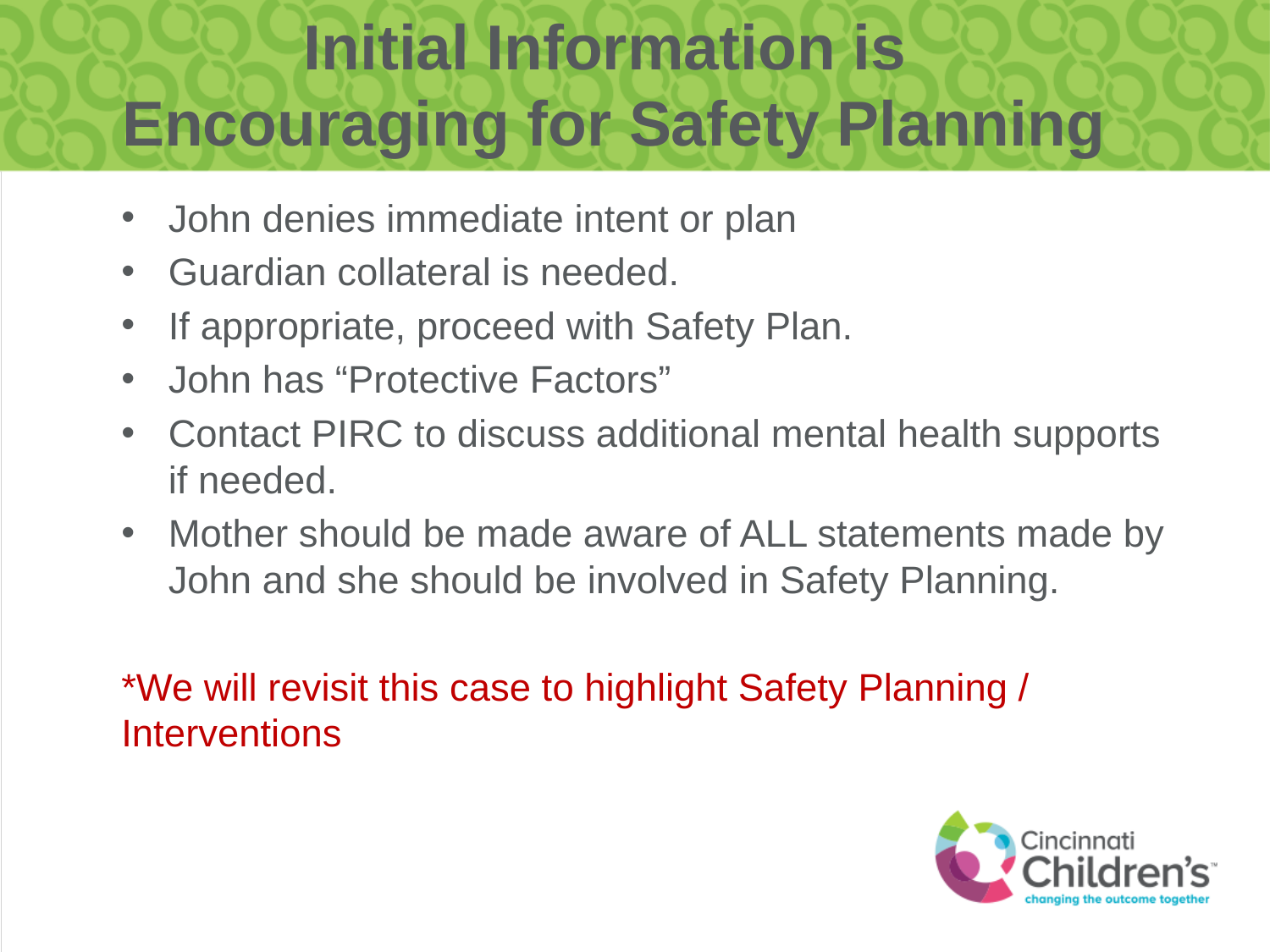

# Initial Information is Encouraging for Safety Planning
John denies immediate intent or plan
Guardian collateral is needed.
If appropriate, proceed with Safety Plan.
John has “Protective Factors”
Contact PIRC to discuss additional mental health supports if needed.
Mother should be made aware of ALL statements made by John and she should be involved in Safety Planning.

*We will revisit this case to highlight Safety Planning / Interventions